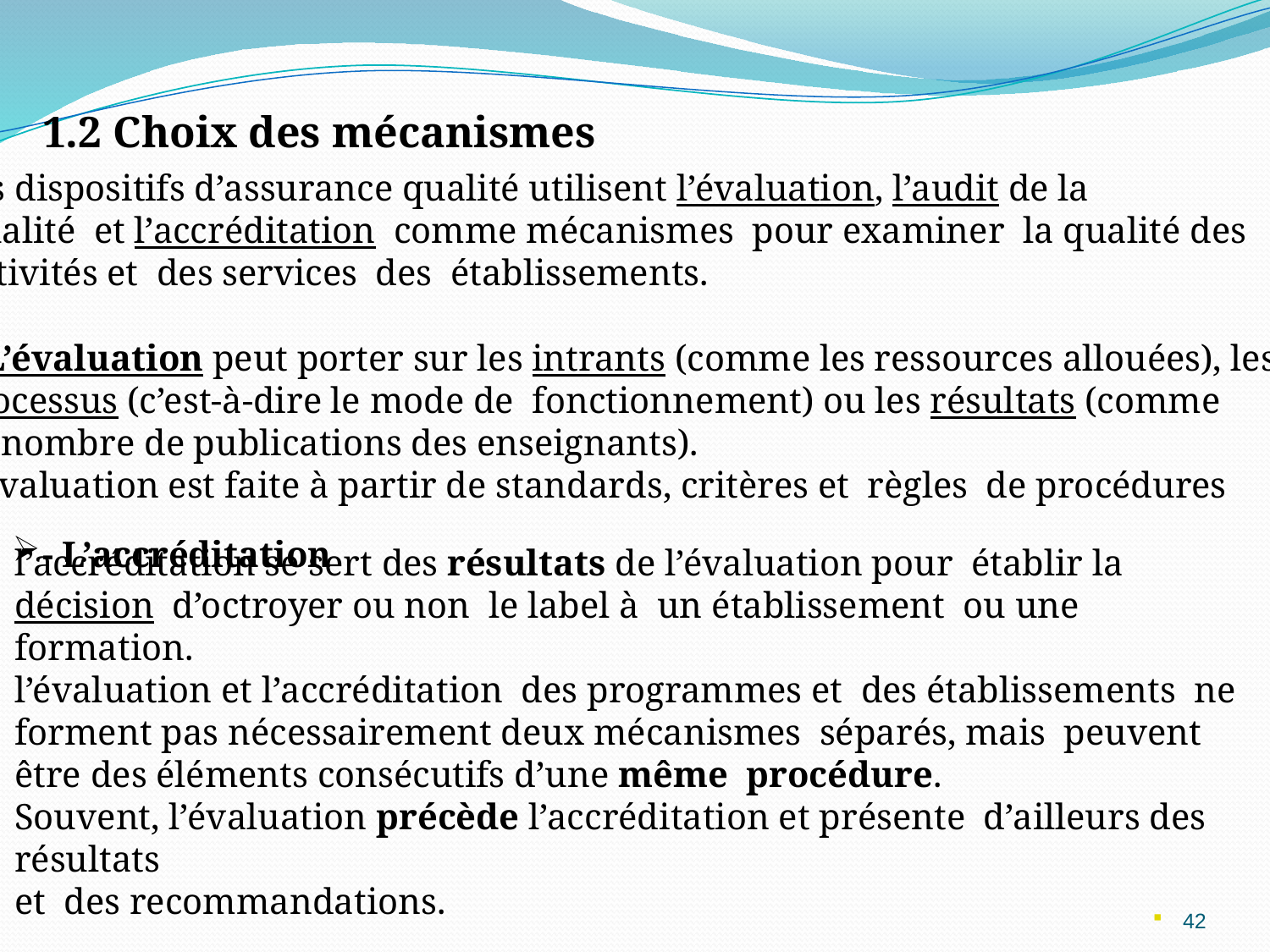

1.2 Choix des mécanismes
Les dispositifs d’assurance qualité utilisent l’évaluation, l’audit de la
 qualité  et l’accréditation  comme mécanismes  pour examiner  la qualité des
 activités et  des services  des  établissements.
L’évaluation peut porter sur les intrants (comme les ressources allouées), les
processus (c’est-à-dire le mode de  fonctionnement) ou les résultats (comme
 le nombre de publications des enseignants).
L’évaluation est faite à partir de standards, critères et  règles  de procédures
- L’accréditation
l’accréditation se sert des résultats de l’évaluation pour  établir la  décision  d’octroyer ou non  le label à  un établissement  ou une formation.
l’évaluation et l’accréditation  des programmes et  des établissements  ne forment pas nécessairement deux mécanismes  séparés, mais  peuvent  être des éléments consécutifs d’une même  procédure.
Souvent, l’évaluation précède l’accréditation et présente  d’ailleurs des résultats
et  des recommandations.
42